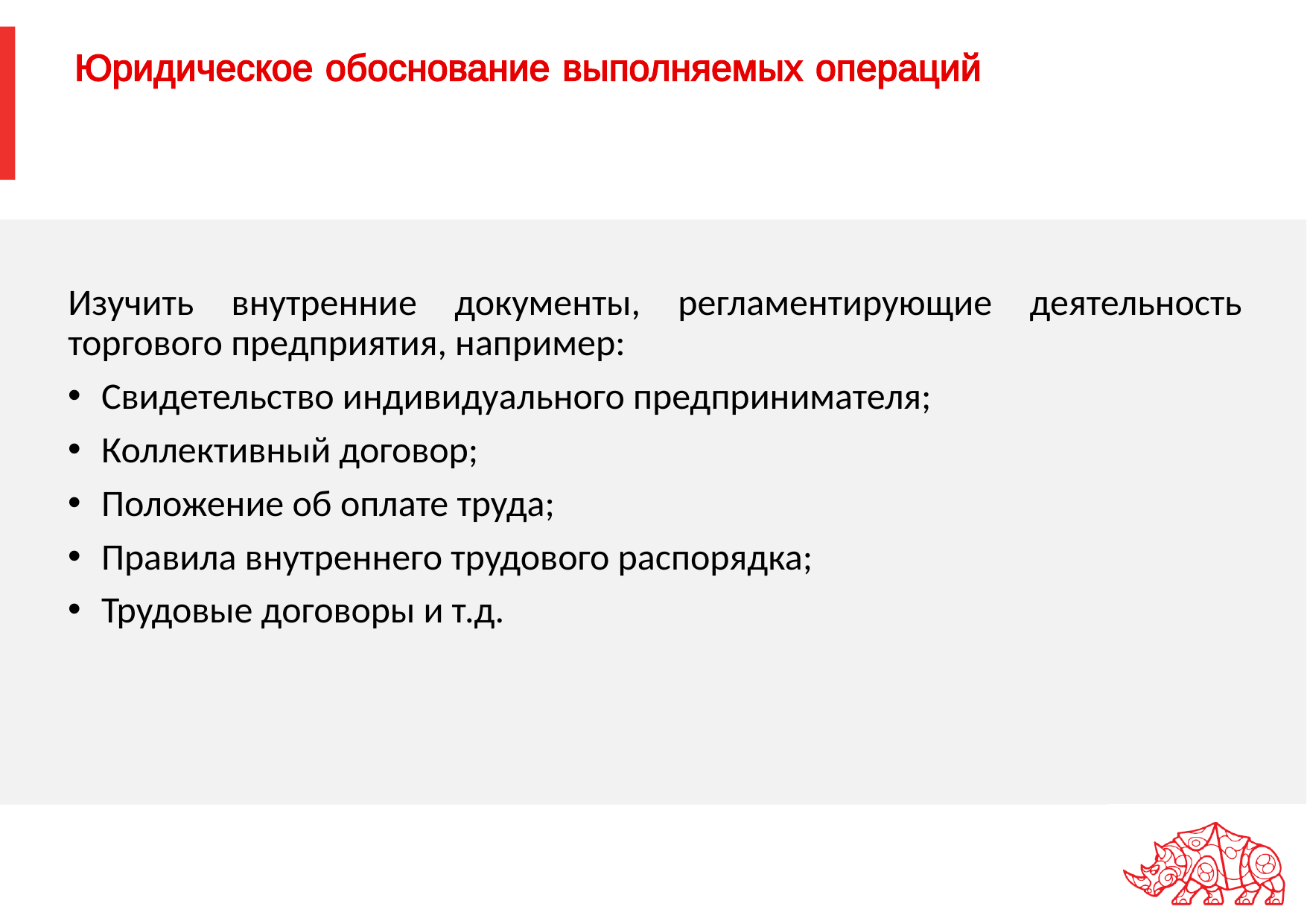

# Юридическое обоснование выполняемых операций
Изучить внутренние документы, регламентирующие деятельность торгового предприятия, например:
Свидетельство индивидуального предпринимателя;
Коллективный договор;
Положение об оплате труда;
Правила внутреннего трудового распорядка;
Трудовые договоры и т.д.